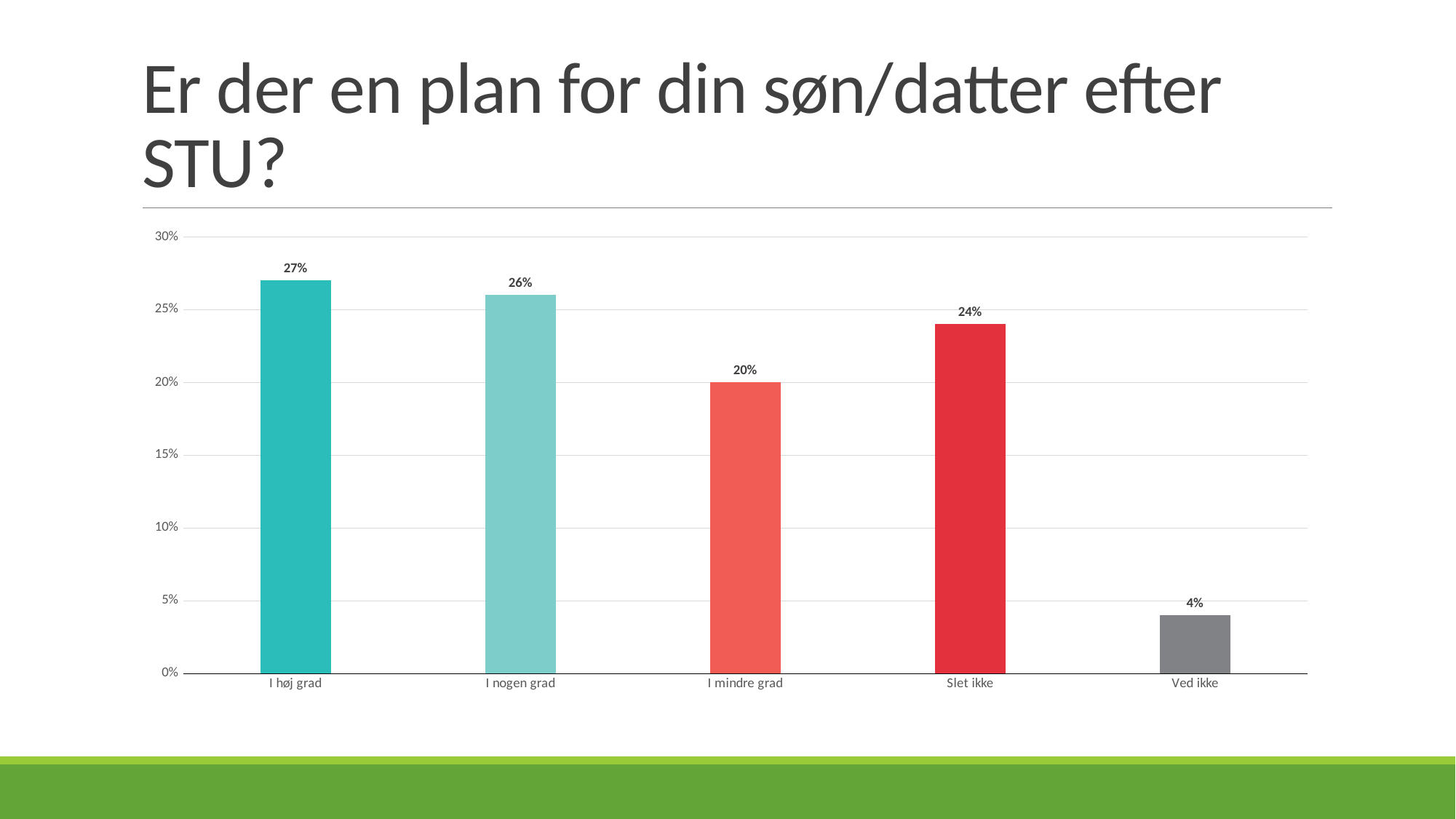

# Er der en plan for din søn/datter efter STU?

### Chart

| Category | Fuldført |
|---|---|
| I høj grad | 0.27 |
| I nogen grad | 0.26 |
| I mindre grad | 0.2 |
| Slet ikke | 0.24 |
| Ved ikke | 0.04 |